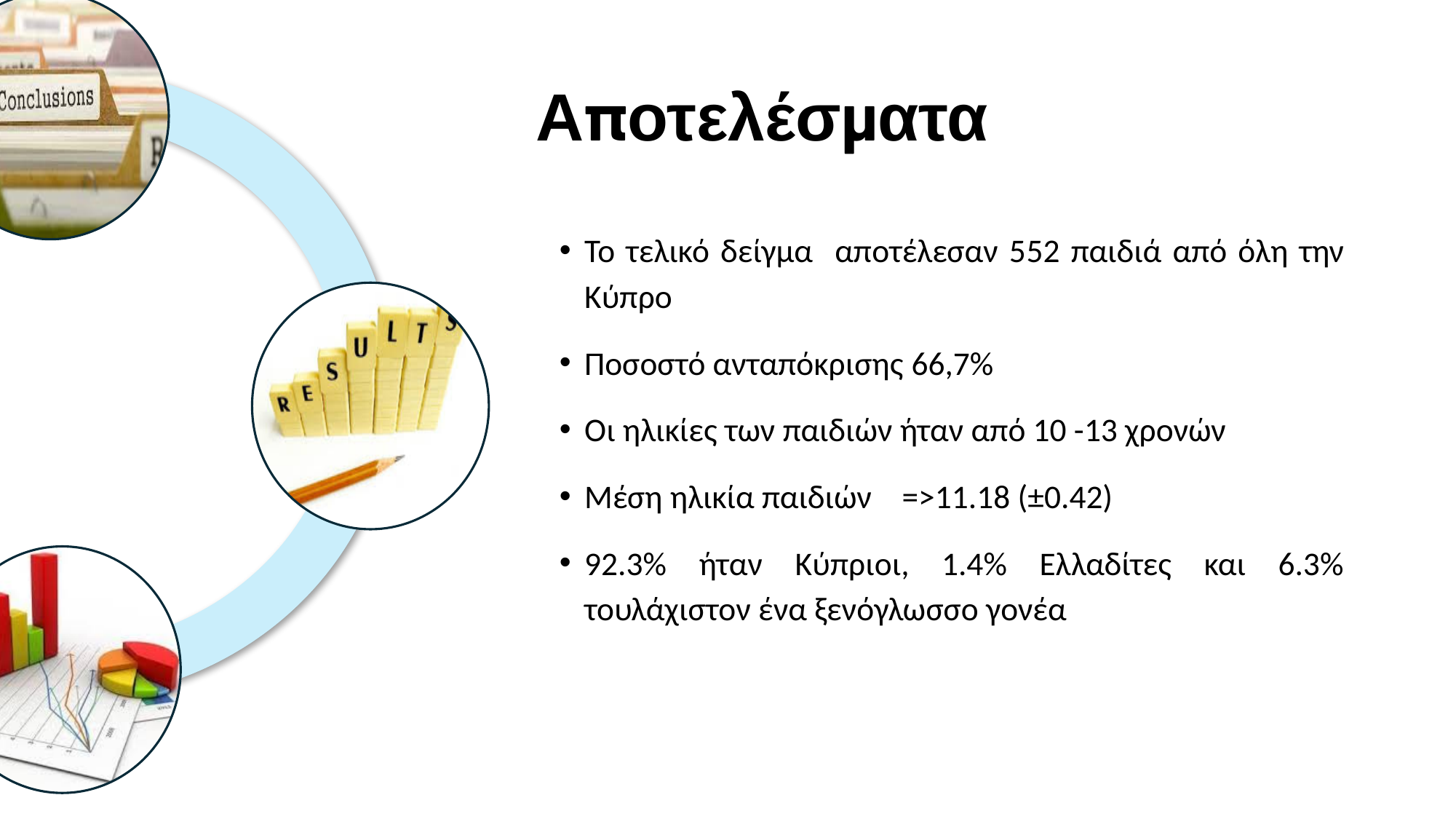

# Αποτελέσματα
Το τελικό δείγμα  αποτέλεσαν 552 παιδιά από όλη την Κύπρο
Ποσοστό ανταπόκρισης 66,7%
Οι ηλικίες των παιδιών ήταν από 10 -13 χρονών
Μέση ηλικία παιδιών    =>11.18 (±0.42)
92.3% ήταν Κύπριοι, 1.4% Ελλαδίτες και 6.3% τουλάχιστον ένα ξενόγλωσσο γονέα